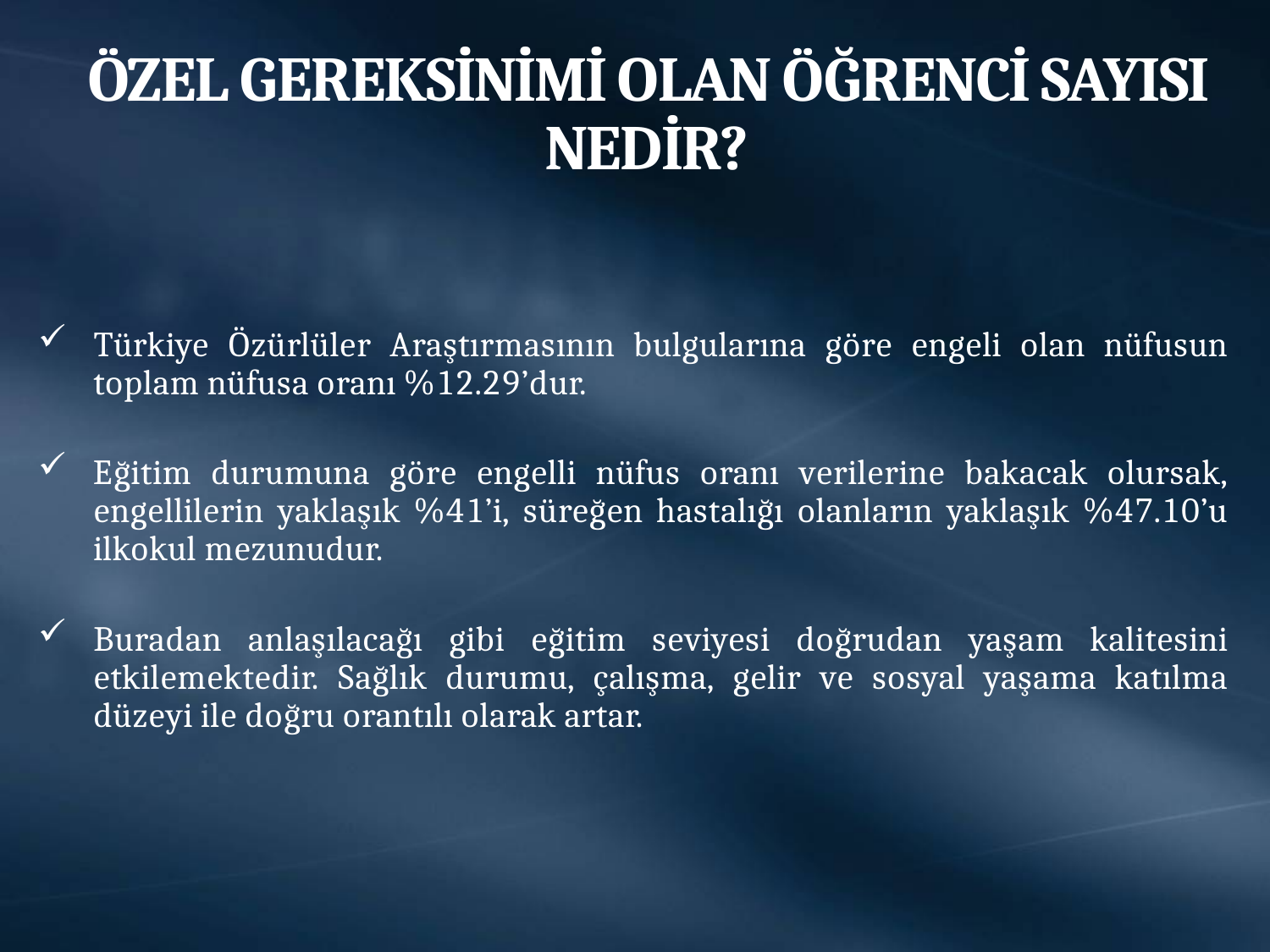

# ÖZEL GEREKSİNİMİ OLAN ÖĞRENCİ SAYISI NEDİR?
Türkiye Özürlüler Araştırmasının bulgularına göre engeli olan nüfusun toplam nüfusa oranı %12.29’dur.

Eğitim durumuna göre engelli nüfus oranı verilerine bakacak olursak, engellilerin yaklaşık %41’i, süreğen hastalığı olanların yaklaşık %47.10’u ilkokul mezunudur.

Buradan anlaşılacağı gibi eğitim seviyesi doğrudan yaşam kalitesini etkilemektedir. Sağlık durumu, çalışma, gelir ve sosyal yaşama katılma düzeyi ile doğru orantılı olarak artar.